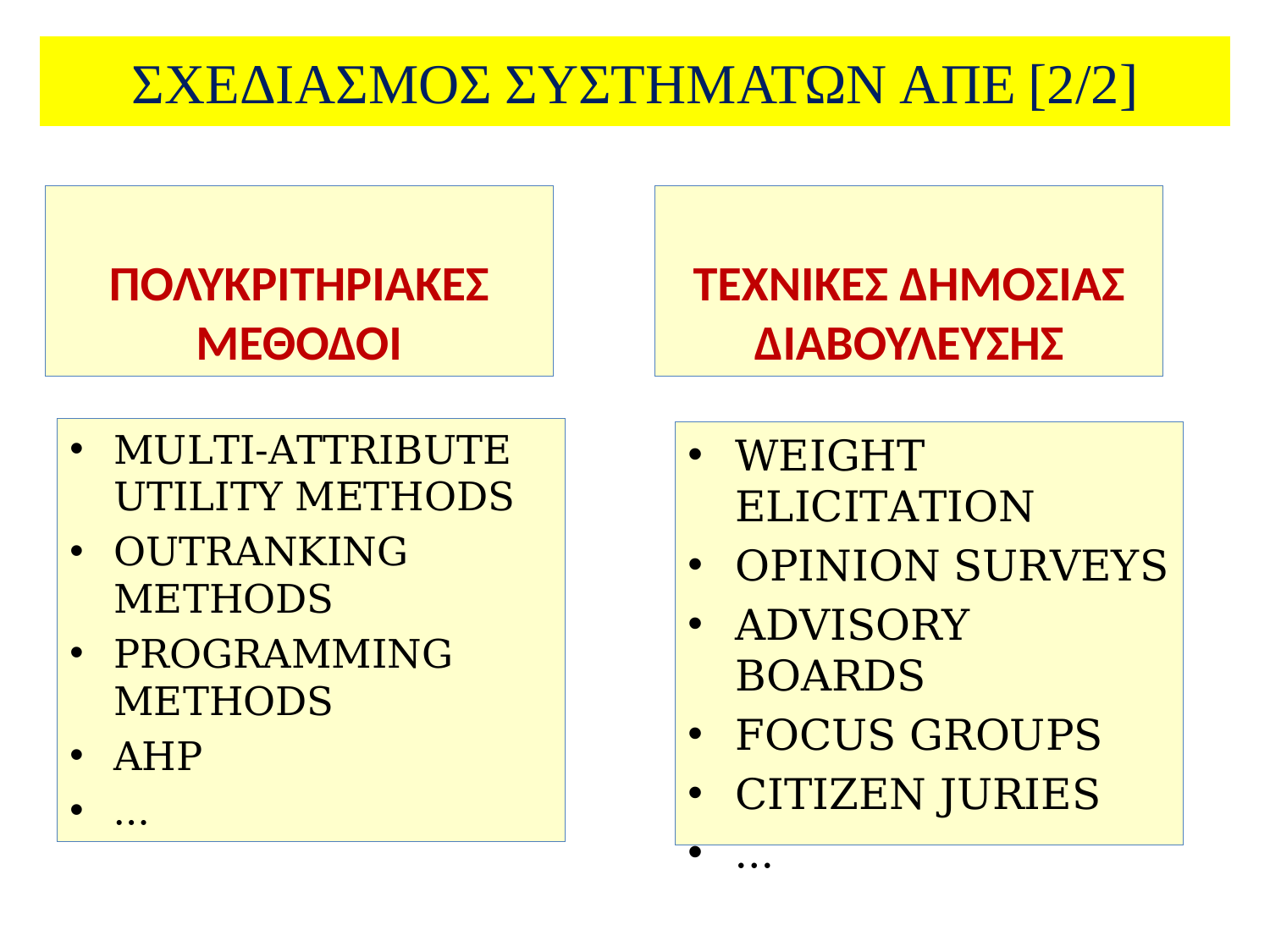

# ΣΧΕΔΙΑΣΜΟΣ ΣΥΣΤΗΜΑΤΩΝ ΑΠΕ [2/2]
ΠΟΛΥΚΡΙΤΗΡΙΑΚΕΣ ΜΕΘΟΔΟΙ
ΤΕΧΝΙΚΕΣ ΔΗΜΟΣΙΑΣ ΔΙΑΒΟΥΛΕΥΣΗΣ
MULTI-ATTRIBUTE UTILITY METHODS
OUTRANKING METHODS
PROGRAMMING METHODS
AHP
…
WEIGHT ELICITATION
OPINION SURVEYS
ADVISORY BOARDS
FOCUS GROUPS
CITIZEN JURIES
…